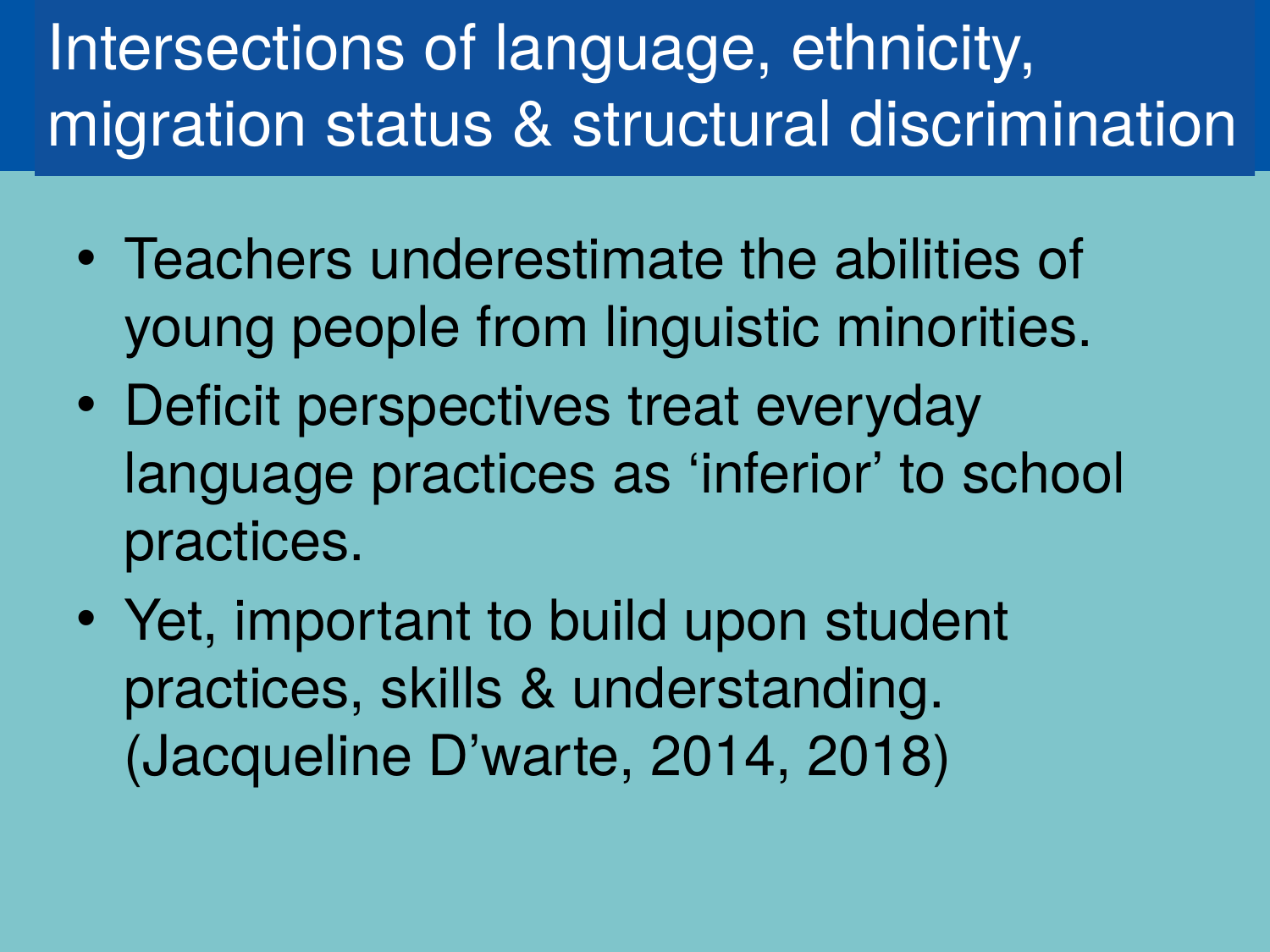

# Intersections of language, ethnicity, migration status & structural discrimination
Teachers underestimate the abilities of young people from linguistic minorities.
Deficit perspectives treat everyday language practices as ‘inferior’ to school practices.
Yet, important to build upon student practices, skills & understanding. (Jacqueline D’warte, 2014, 2018)